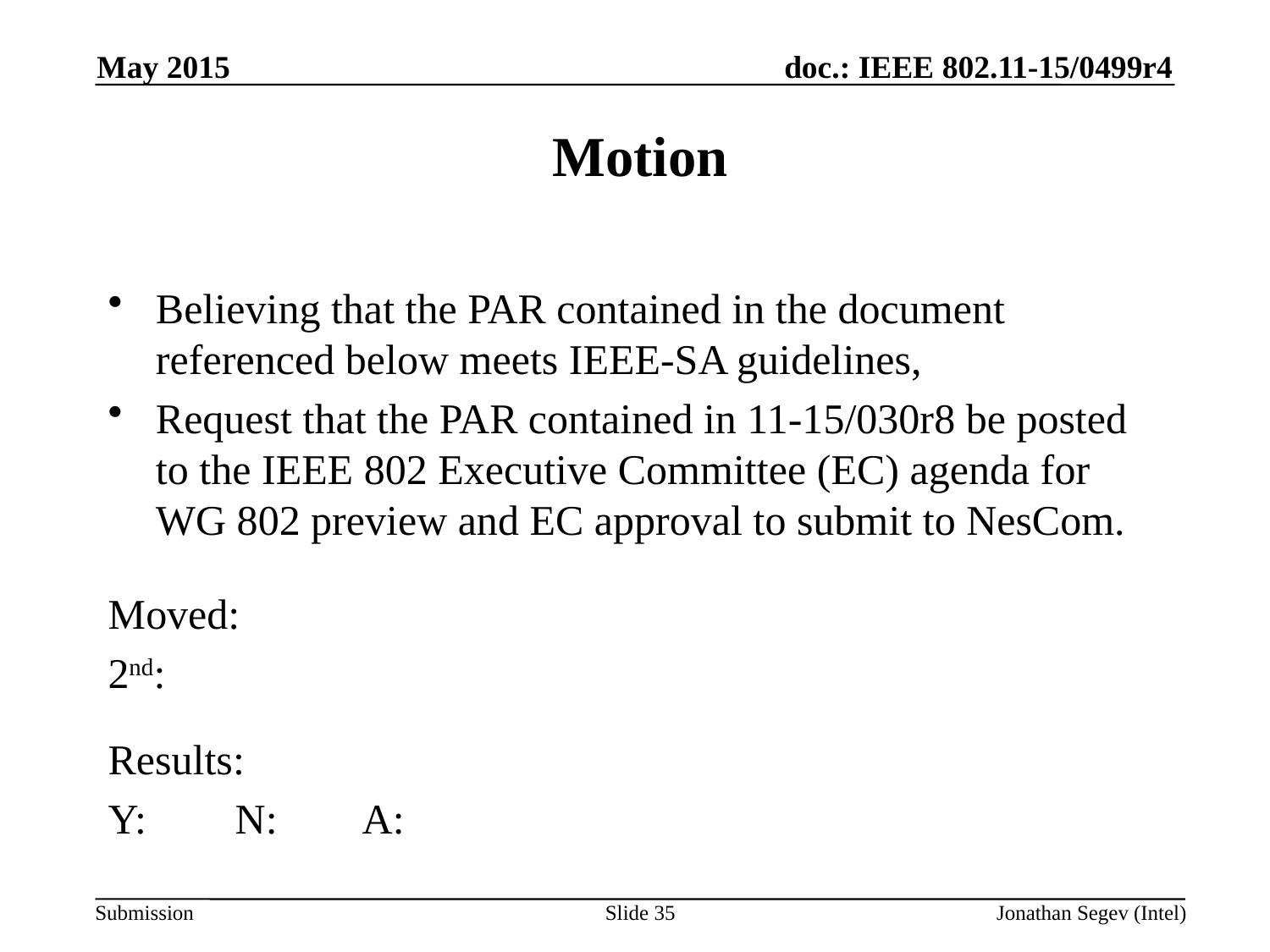

May 2015
# Motion
Believing that the PAR contained in the document referenced below meets IEEE-SA guidelines,
Request that the PAR contained in 11-15/030r8 be posted to the IEEE 802 Executive Committee (EC) agenda for WG 802 preview and EC approval to submit to NesCom.

Moved:
2nd:

Results:
Y:	N:	A:

Slide 35
Jonathan Segev (Intel)